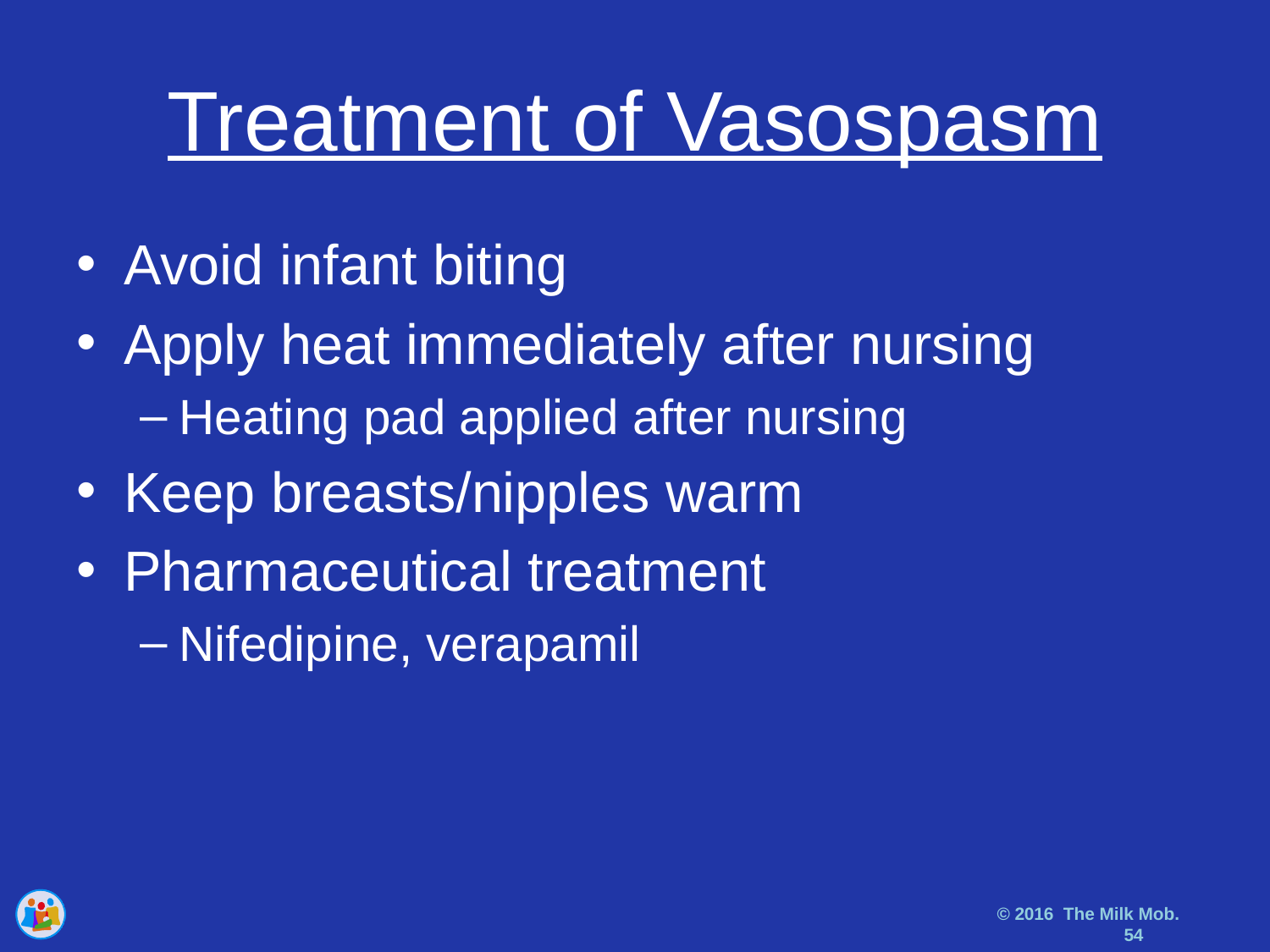

# Treatment of Vasospasm
Avoid infant biting
Apply heat immediately after nursing
Heating pad applied after nursing
Keep breasts/nipples warm
Pharmaceutical treatment
Nifedipine, verapamil